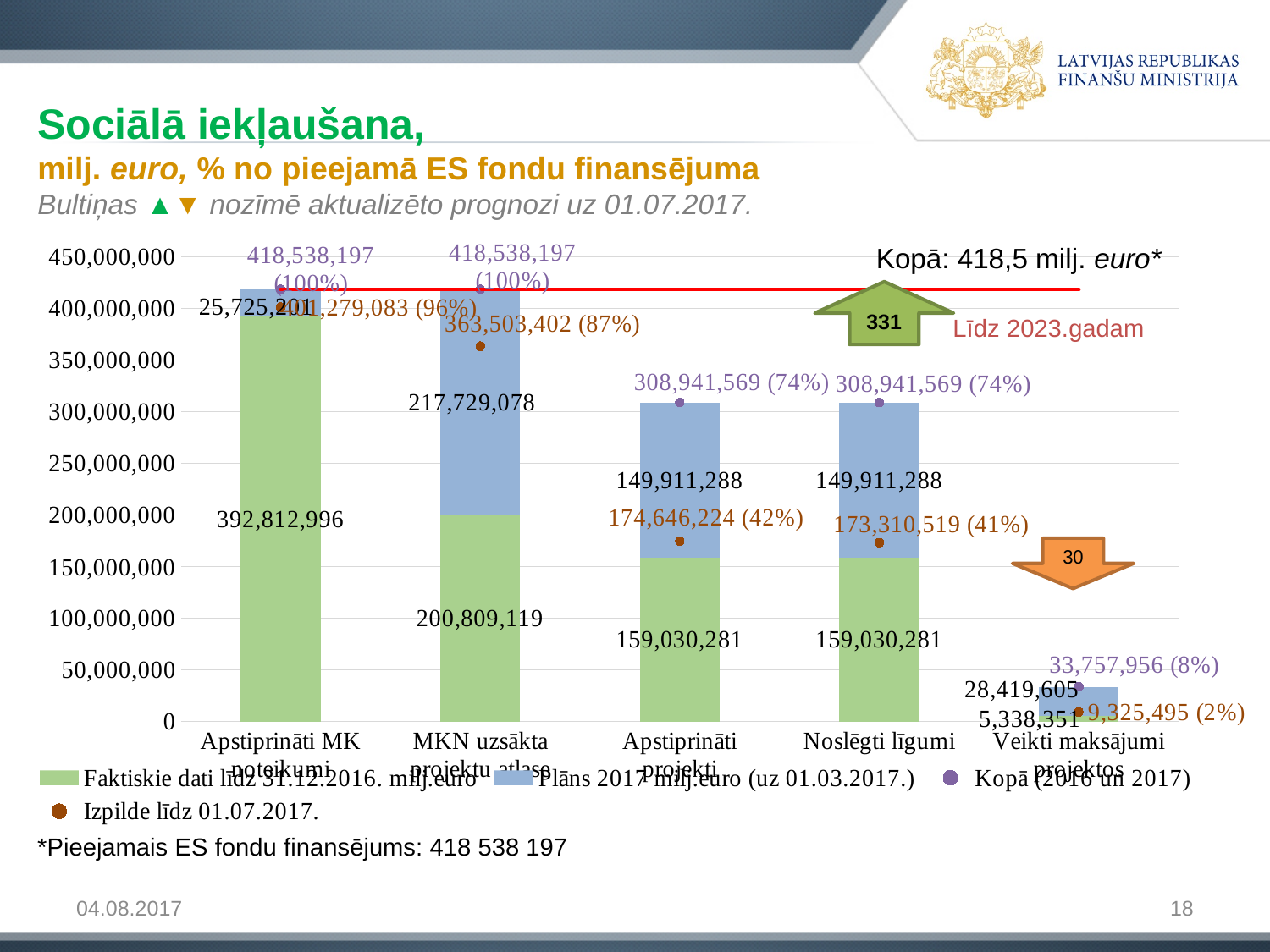

# Sociālā iekļaušana, milj. euro, % no pieejamā ES fondu finansējuma Bultiņas ▲▼ nozīmē aktualizēto prognozi uz 01.07.2017.

### Chart

| Category | Faktiskie dati līdz 31.12.2016. milj.euro | Plāns 2017 milj.euro (uz 01.03.2017.) | Kopā (2016 un 2017) | Izpilde līdz 01.07.2017. | linija |
|---|---|---|---|---|---|
| Apstiprināti MK noteikumi | 392812996.0 | 25725201.0 | 418538197.0 | 401279083.0 | 418538197.0 |
| MKN uzsākta projektu atlase | 200809119.0 | 217729078.0 | 418538197.0 | 363503402.0 | 418538197.0 |
| Apstiprināti projekti | 159030280.9 | 149911287.89 | 308941568.78999996 | 174646224.2 | 418538197.0 |
| Noslēgti līgumi | 159030280.9 | 149911287.89 | 308941568.78999996 | 173310518.69 | 418538197.0 |
| Veikti maksājumi projektos | 5338351.04 | 28419604.657250006 | 33757955.69725001 | 9325495.290000001 | 418538197.0 |
Kopā: 418,5 milj. euro*
331
Līdz 2023.gadam
*Pieejamais ES fondu finansējums: 418 538 197
04.08.2017
18